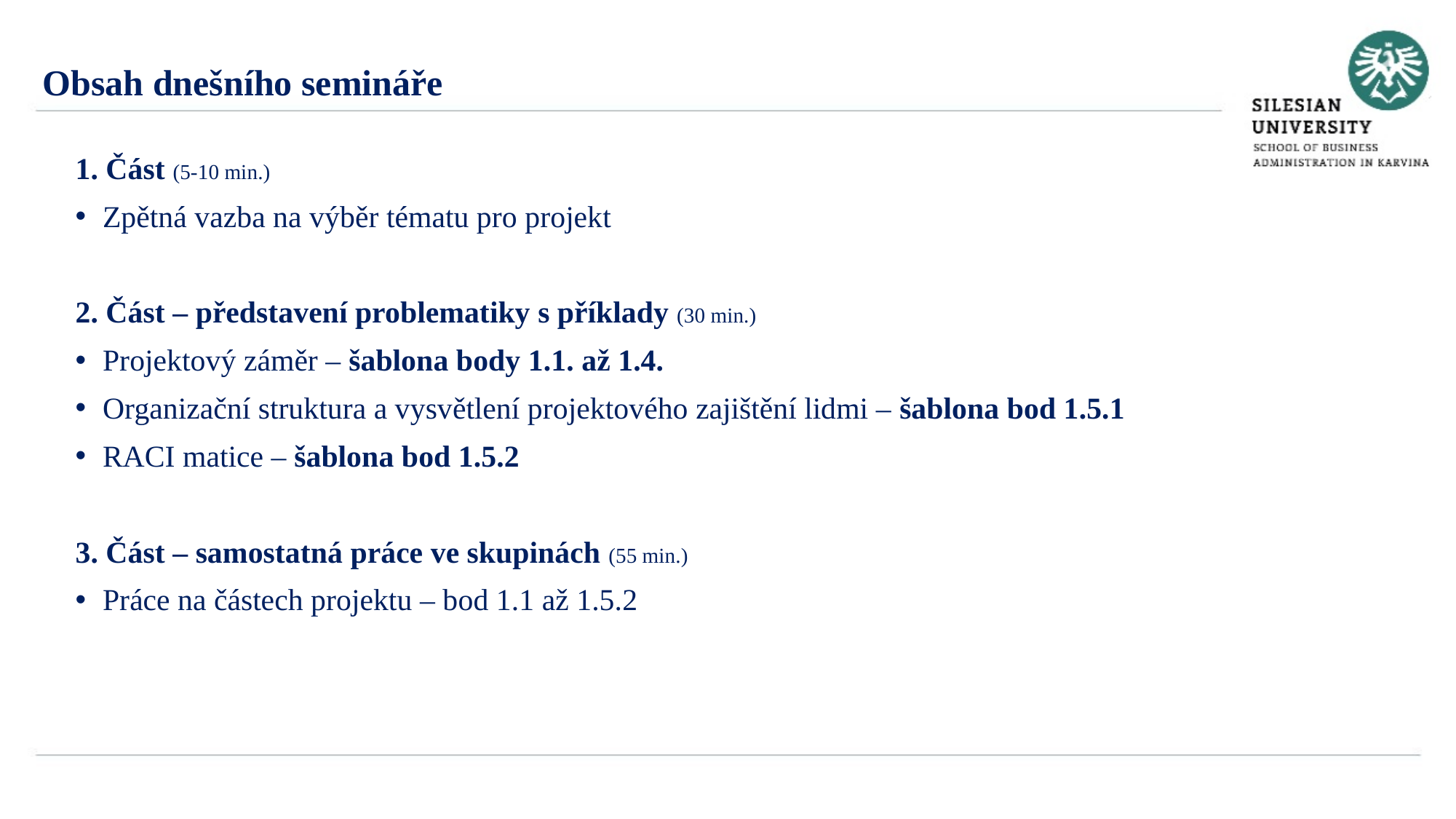

Obsah dnešního semináře
1. Část (5-10 min.)
Zpětná vazba na výběr tématu pro projekt

2. Část – představení problematiky s příklady (30 min.)
Projektový záměr – šablona body 1.1. až 1.4.
Organizační struktura a vysvětlení projektového zajištění lidmi – šablona bod 1.5.1
RACI matice – šablona bod 1.5.2

3. Část – samostatná práce ve skupinách (55 min.)
Práce na částech projektu – bod 1.1 až 1.5.2

§))))))))))